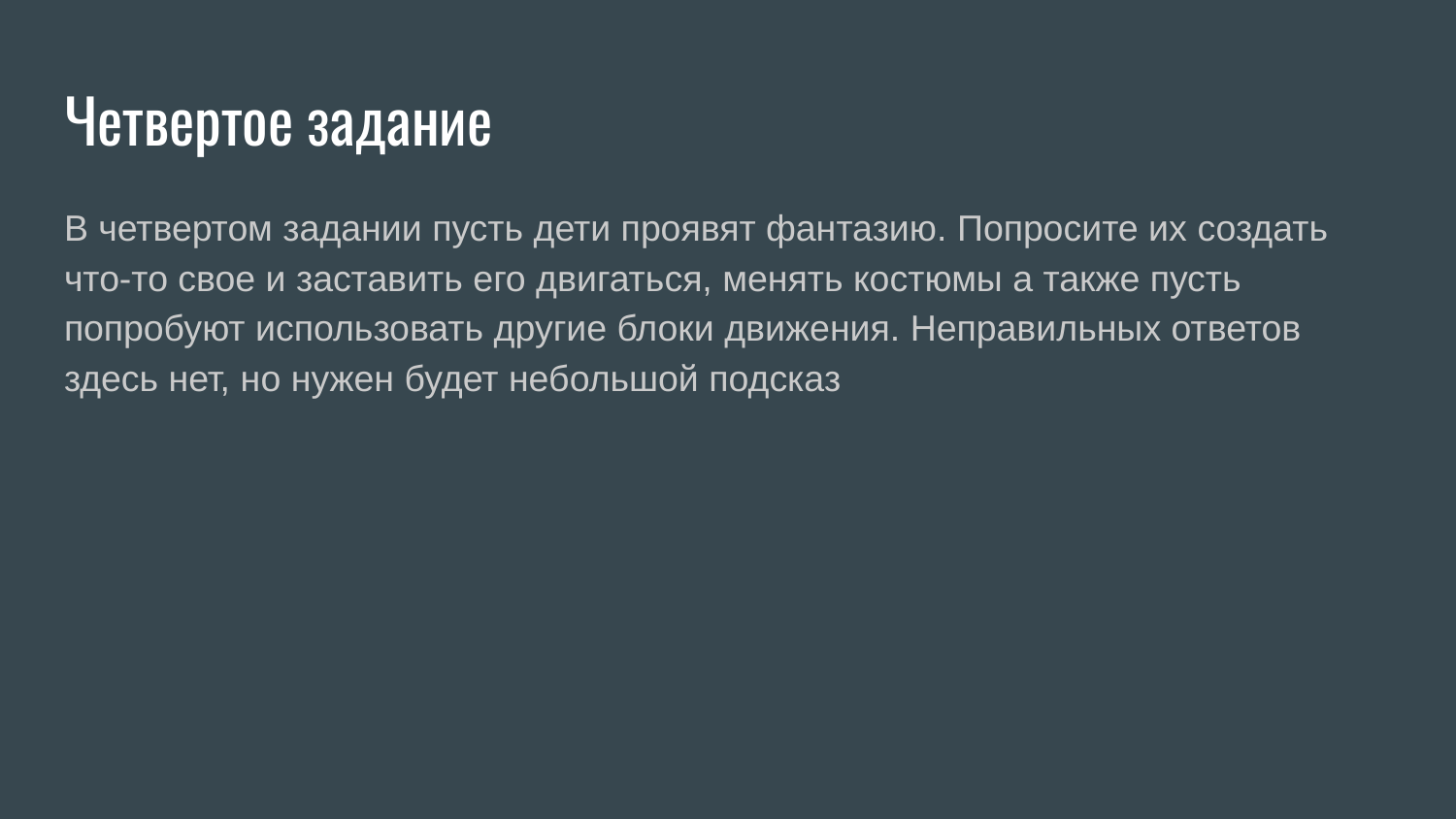

# Четвертое задание
В четвертом задании пусть дети проявят фантазию. Попросите их создать что-то свое и заставить его двигаться, менять костюмы а также пусть попробуют использовать другие блоки движения. Неправильных ответов здесь нет, но нужен будет небольшой подсказ